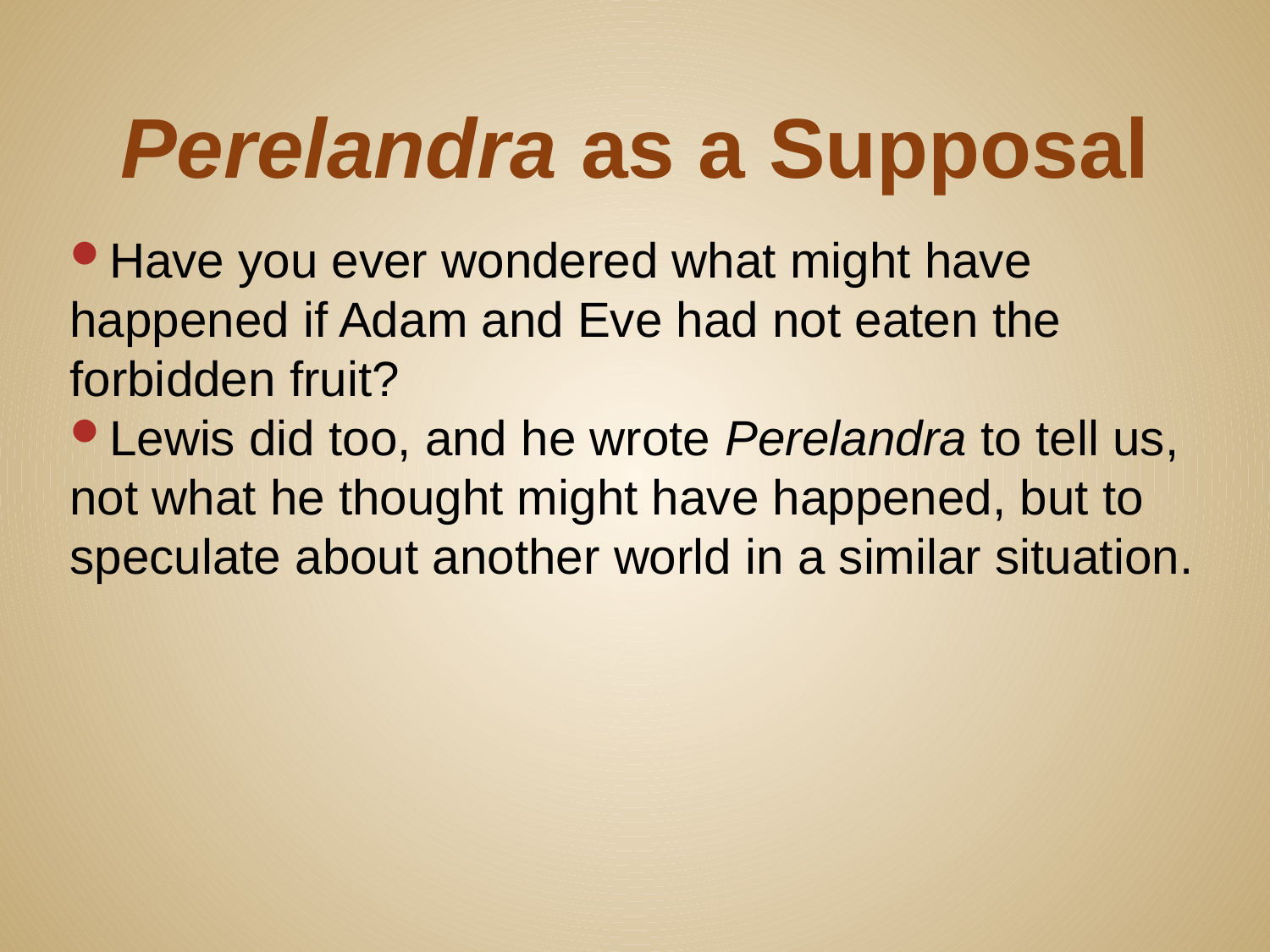

# Perelandra as a Supposal
Have you ever wondered what might have happened if Adam and Eve had not eaten the forbidden fruit?
Lewis did too, and he wrote Perelandra to tell us, not what he thought might have happened, but to speculate about another world in a similar situation.